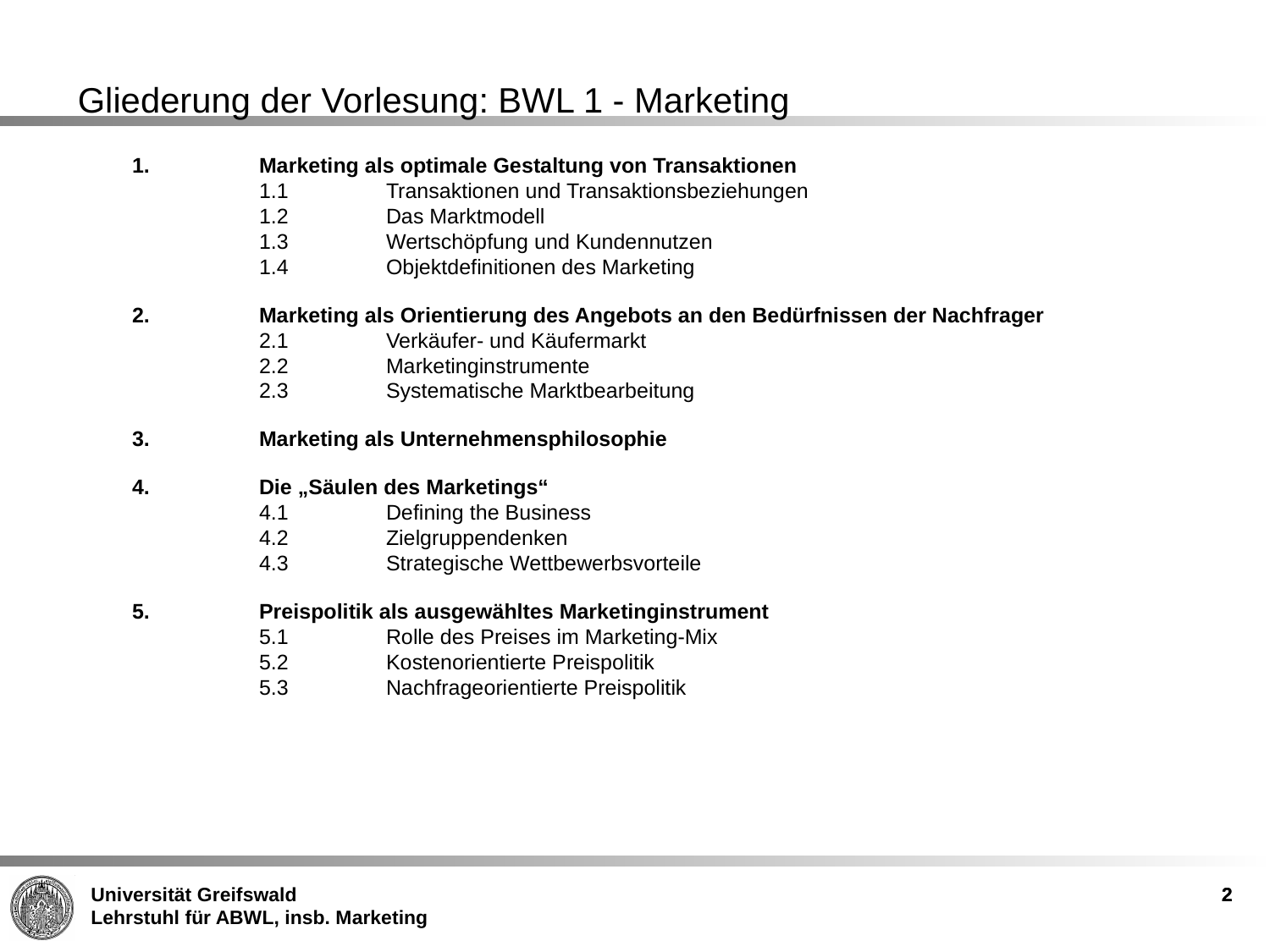

Gliederung der Vorlesung: BWL 1 - Marketing

1.	Marketing als optimale Gestaltung von Transaktionen
	1.1	Transaktionen und Transaktionsbeziehungen
	1.2	Das Marktmodell
	1.3	Wertschöpfung und Kundennutzen
	1.4	Objektdefinitionen des Marketing

2.	Marketing als Orientierung des Angebots an den Bedürfnissen der Nachfrager
	2.1	Verkäufer- und Käufermarkt
	2.2	Marketinginstrumente
	2.3	Systematische Marktbearbeitung

3.	Marketing als Unternehmensphilosophie

4.	Die „Säulen des Marketings“
	4.1	Defining the Business
	4.2	Zielgruppendenken
	4.3	Strategische Wettbewerbsvorteile

5.	Preispolitik als ausgewähltes Marketinginstrument
	5.1	Rolle des Preises im Marketing-Mix
	5.2	Kostenorientierte Preispolitik
	5.3	Nachfrageorientierte Preispolitik
2
2